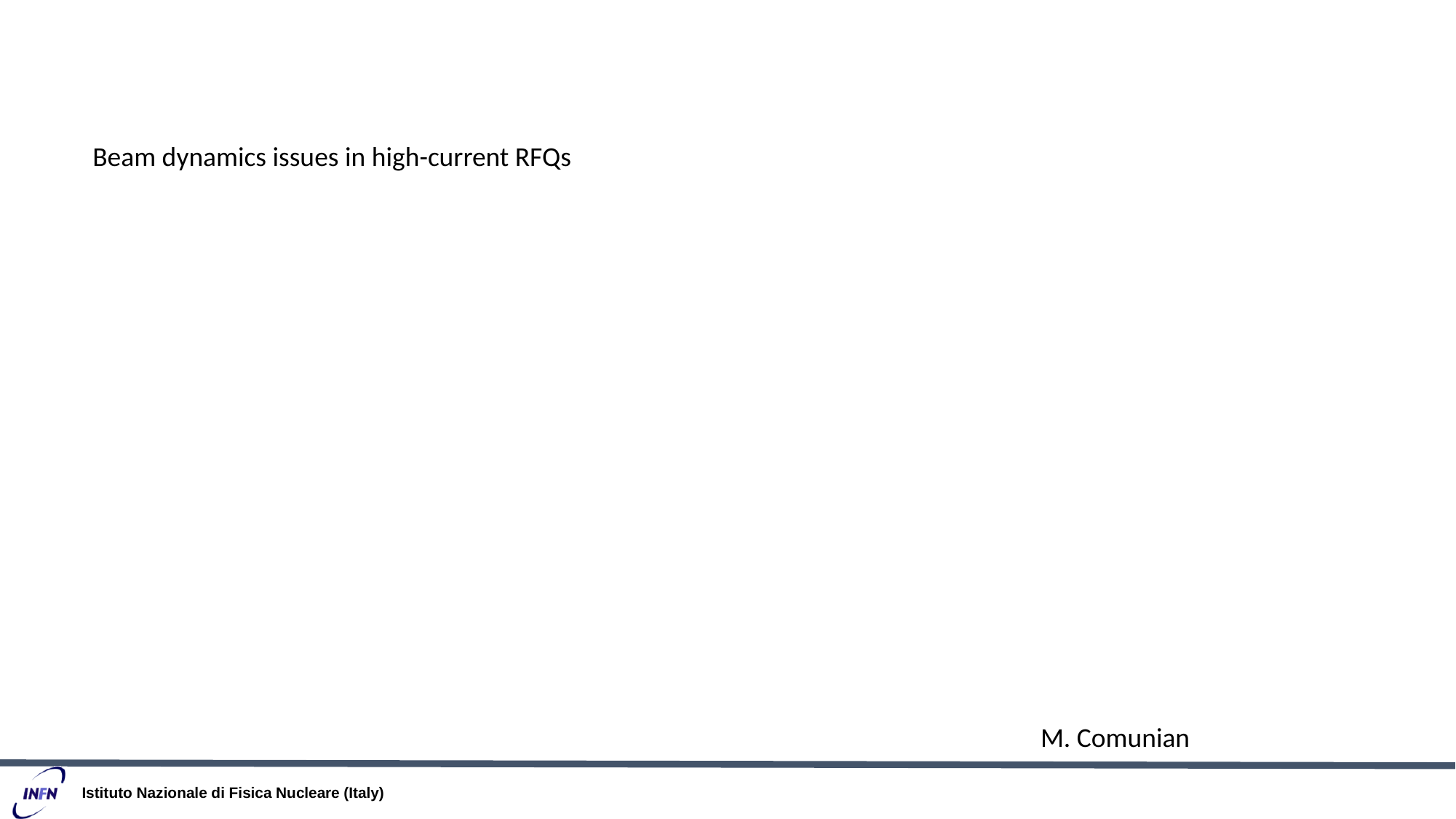

Beam dynamics issues in high-current RFQs
M. Comunian